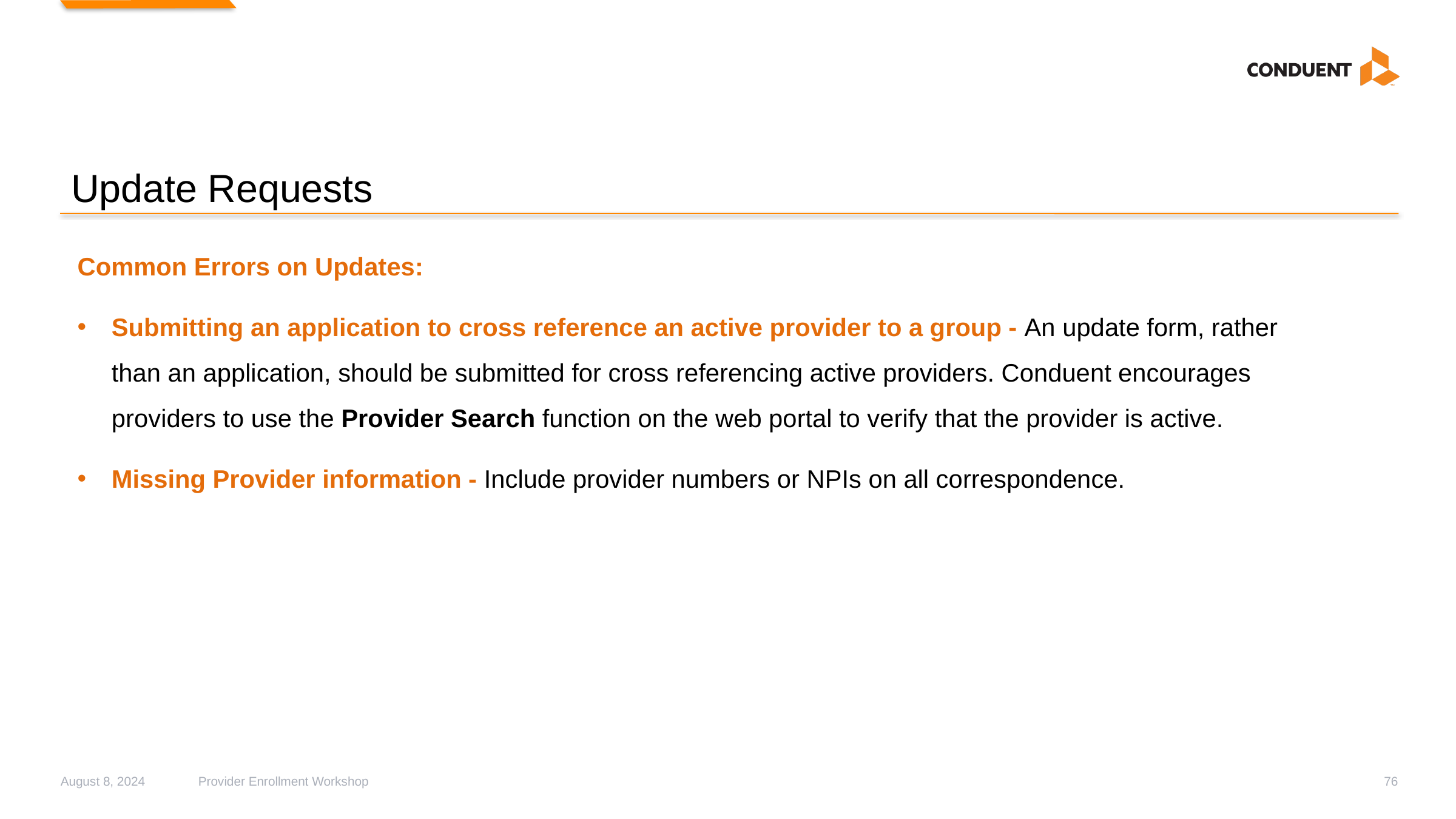

# Update Requests
Common Errors on Updates:
Submitting an application to cross reference an active provider to a group - An update form, rather than an application, should be submitted for cross referencing active providers. Conduent encourages providers to use the Provider Search function on the web portal to verify that the provider is active.
Missing Provider information - Include provider numbers or NPIs on all correspondence.

August 8, 2024
76
Provider Enrollment Workshop